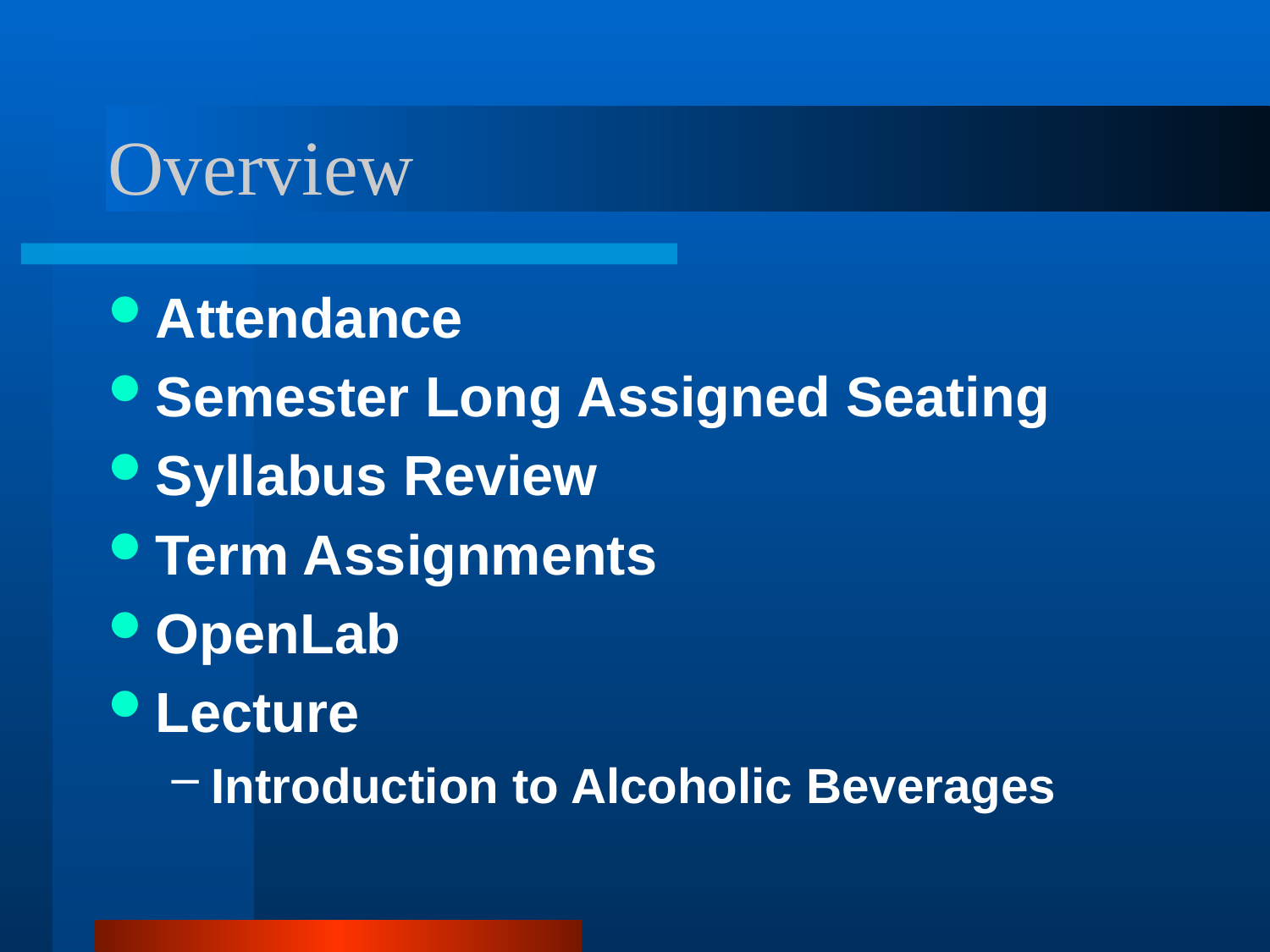

# Overview
Attendance
Semester Long Assigned Seating
Syllabus Review
Term Assignments
OpenLab
Lecture
Introduction to Alcoholic Beverages